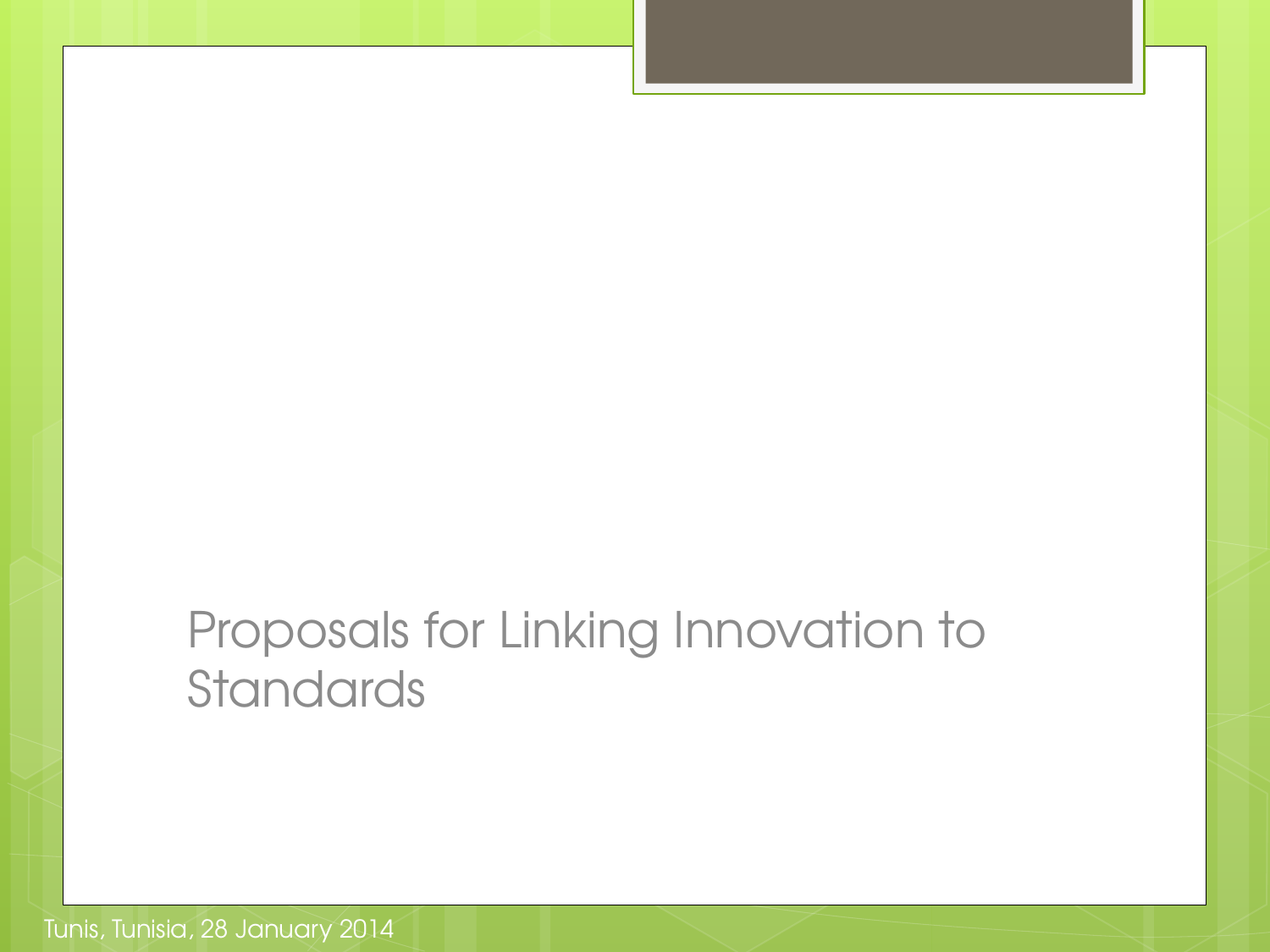

#
Proposals for Linking Innovation to Standards